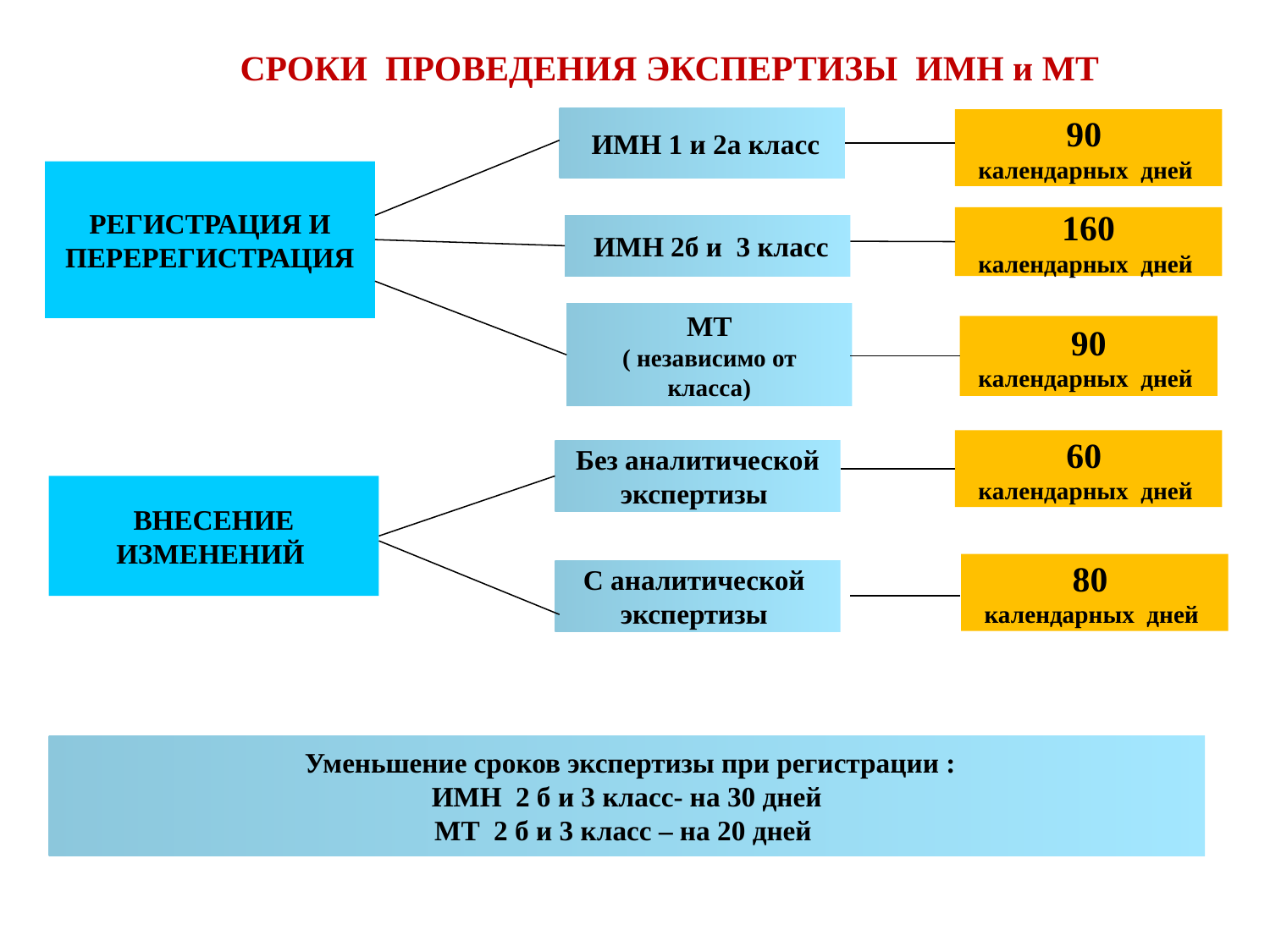

# СРОКИ  ПРОВЕДЕНИЯ ЭКСПЕРТИЗЫ  ИМН и МТ
 ИМН 1 и 2а класс
90
календарных  дней
РЕГИСТРАЦИЯ И ПЕРЕРЕГИСТРАЦИЯ
160
календарных  дней
 ИМН 2б и  3 класс
 МТ
( независимо от класса)
90
календарных  дней
60
календарных  дней
 Без аналитической  экспертизы
ВНЕСЕНИЕ ИЗМЕНЕНИЙ
80
календарных  дней
С аналитической  экспертизы
 Уменьшение сроков экспертизы при регистрации :
ИМН  2 б и 3 класс- на 30 дней
МТ  2 б и 3 класс – на 20 дней